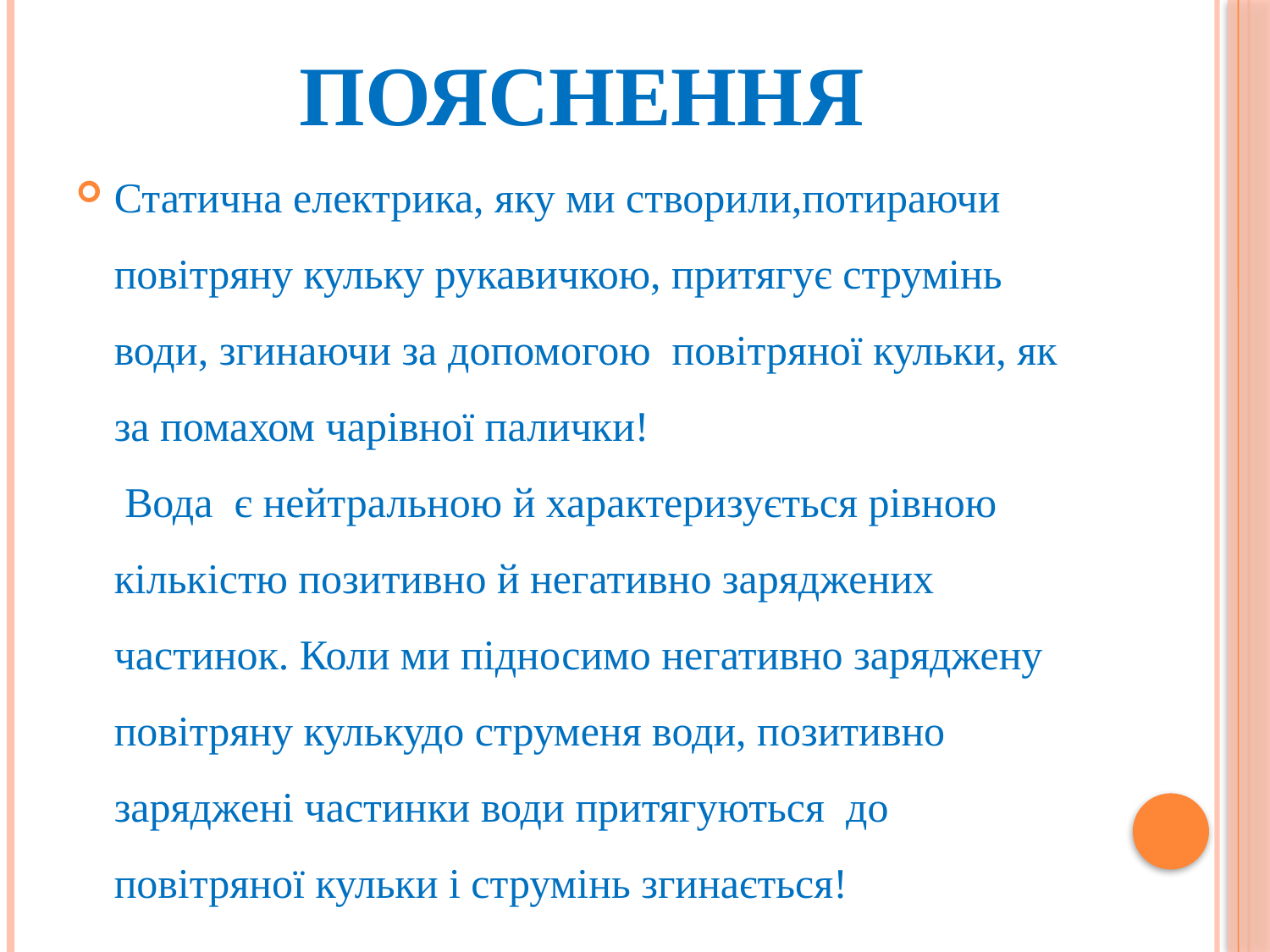

# Пояснення
Статична електрика, яку ми створили,потираючи повітряну кульку рукавичкою, притягує струмінь води, згинаючи за допомогою  повітряної кульки, як за помахом чарівної палички!
 Вода  є нейтральною й характеризується рівною кількістю позитивно й негативно заряджених частинок. Коли ми підносимо негативно заряджену повітряну кулькудо струменя води, позитивно заряджені частинки води притягуються  до повітряної кульки і струмінь згинається!